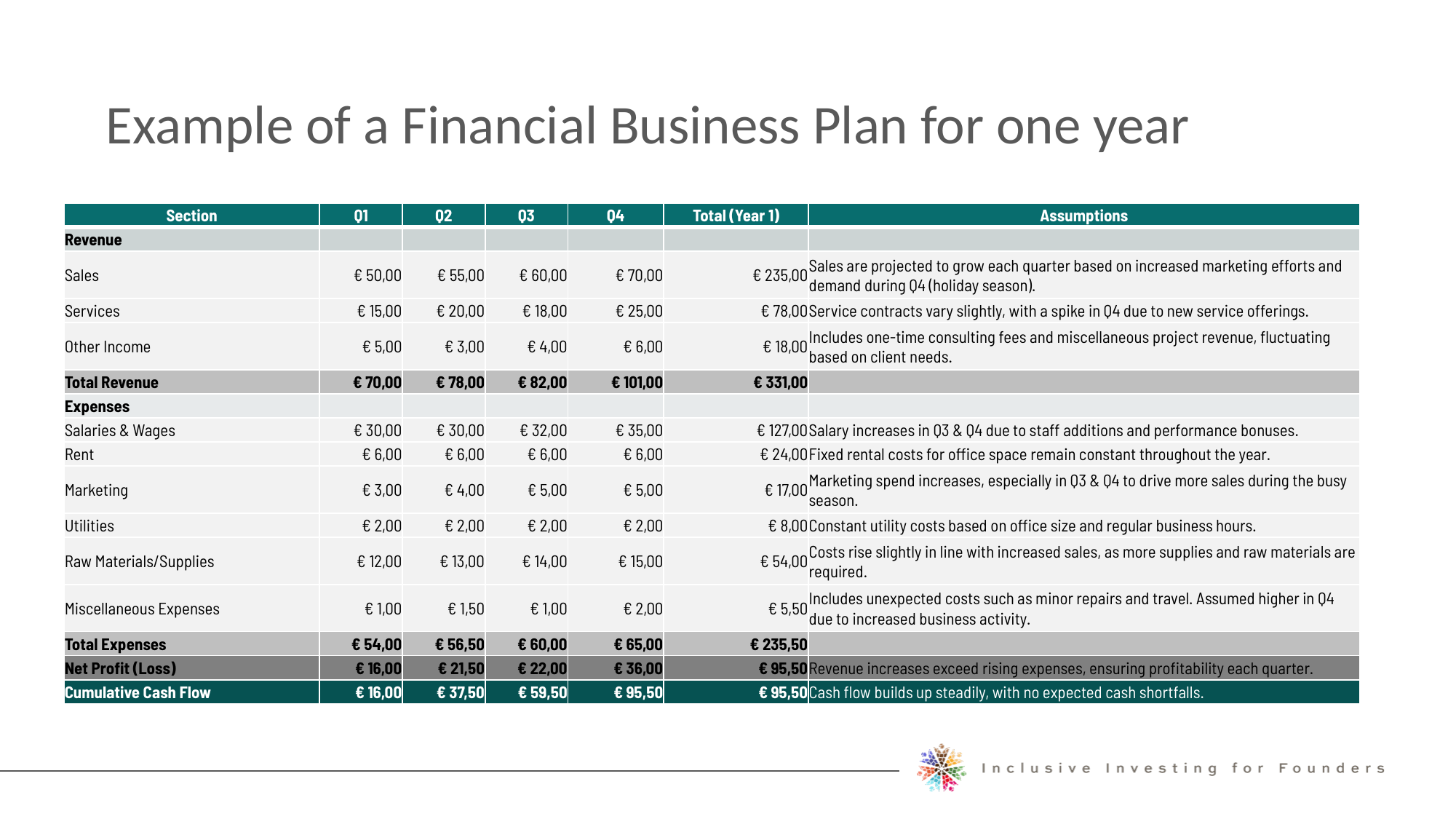

Example of a Financial Business Plan for one year
| Section | Q1 | Q2 | Q3 | Q4 | Total (Year 1) | Assumptions |
| --- | --- | --- | --- | --- | --- | --- |
| Revenue |  |  |  |  |  |  |
| Sales | € 50,00 | € 55,00 | € 60,00 | € 70,00 | € 235,00 | Sales are projected to grow each quarter based on increased marketing efforts and demand during Q4 (holiday season). |
| Services | € 15,00 | € 20,00 | € 18,00 | € 25,00 | € 78,00 | Service contracts vary slightly, with a spike in Q4 due to new service offerings. |
| Other Income | € 5,00 | € 3,00 | € 4,00 | € 6,00 | € 18,00 | Includes one-time consulting fees and miscellaneous project revenue, fluctuating based on client needs. |
| Total Revenue | € 70,00 | € 78,00 | € 82,00 | € 101,00 | € 331,00 |  |
| Expenses |  |  |  |  |  |  |
| Salaries & Wages | € 30,00 | € 30,00 | € 32,00 | € 35,00 | € 127,00 | Salary increases in Q3 & Q4 due to staff additions and performance bonuses. |
| Rent | € 6,00 | € 6,00 | € 6,00 | € 6,00 | € 24,00 | Fixed rental costs for office space remain constant throughout the year. |
| Marketing | € 3,00 | € 4,00 | € 5,00 | € 5,00 | € 17,00 | Marketing spend increases, especially in Q3 & Q4 to drive more sales during the busy season. |
| Utilities | € 2,00 | € 2,00 | € 2,00 | € 2,00 | € 8,00 | Constant utility costs based on office size and regular business hours. |
| Raw Materials/Supplies | € 12,00 | € 13,00 | € 14,00 | € 15,00 | € 54,00 | Costs rise slightly in line with increased sales, as more supplies and raw materials are required. |
| Miscellaneous Expenses | € 1,00 | € 1,50 | € 1,00 | € 2,00 | € 5,50 | Includes unexpected costs such as minor repairs and travel. Assumed higher in Q4 due to increased business activity. |
| Total Expenses | € 54,00 | € 56,50 | € 60,00 | € 65,00 | € 235,50 |  |
| Net Profit (Loss) | € 16,00 | € 21,50 | € 22,00 | € 36,00 | € 95,50 | Revenue increases exceed rising expenses, ensuring profitability each quarter. |
| Cumulative Cash Flow | € 16,00 | € 37,50 | € 59,50 | € 95,50 | € 95,50 | Cash flow builds up steadily, with no expected cash shortfalls. |